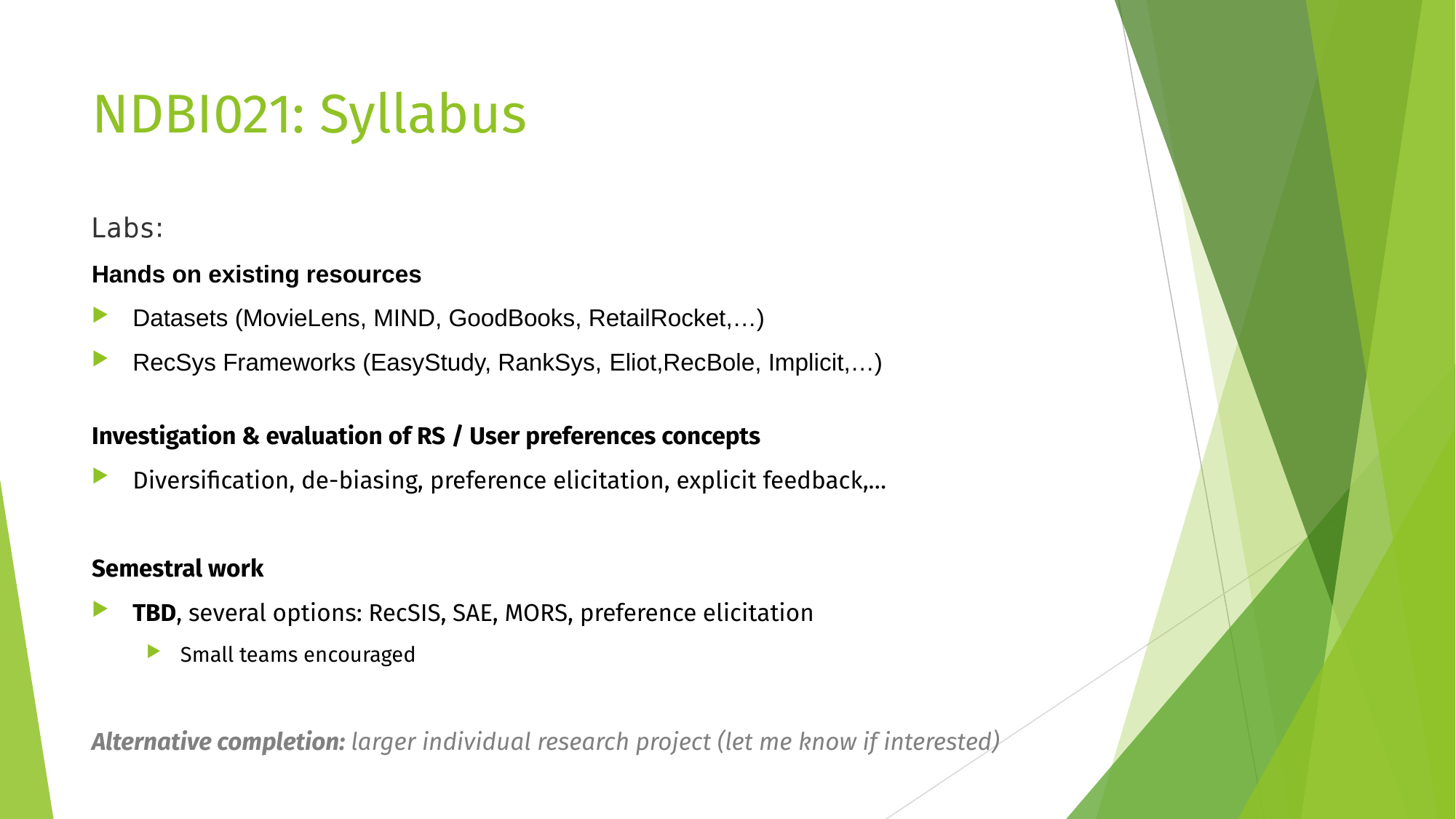

# NDBI021: Syllabus
Labs:
Hands on existing resources
Datasets (MovieLens, MIND, GoodBooks, RetailRocket,…)
RecSys Frameworks (EasyStudy, RankSys, Eliot,RecBole, Implicit,…)
Investigation & evaluation of RS / User preferences concepts
Diversification, de-biasing, preference elicitation, explicit feedback,…

Semestral work
TBD, several options: RecSIS, SAE, MORS, preference elicitation
Small teams encouraged

Alternative completion: larger individual research project (let me know if interested)